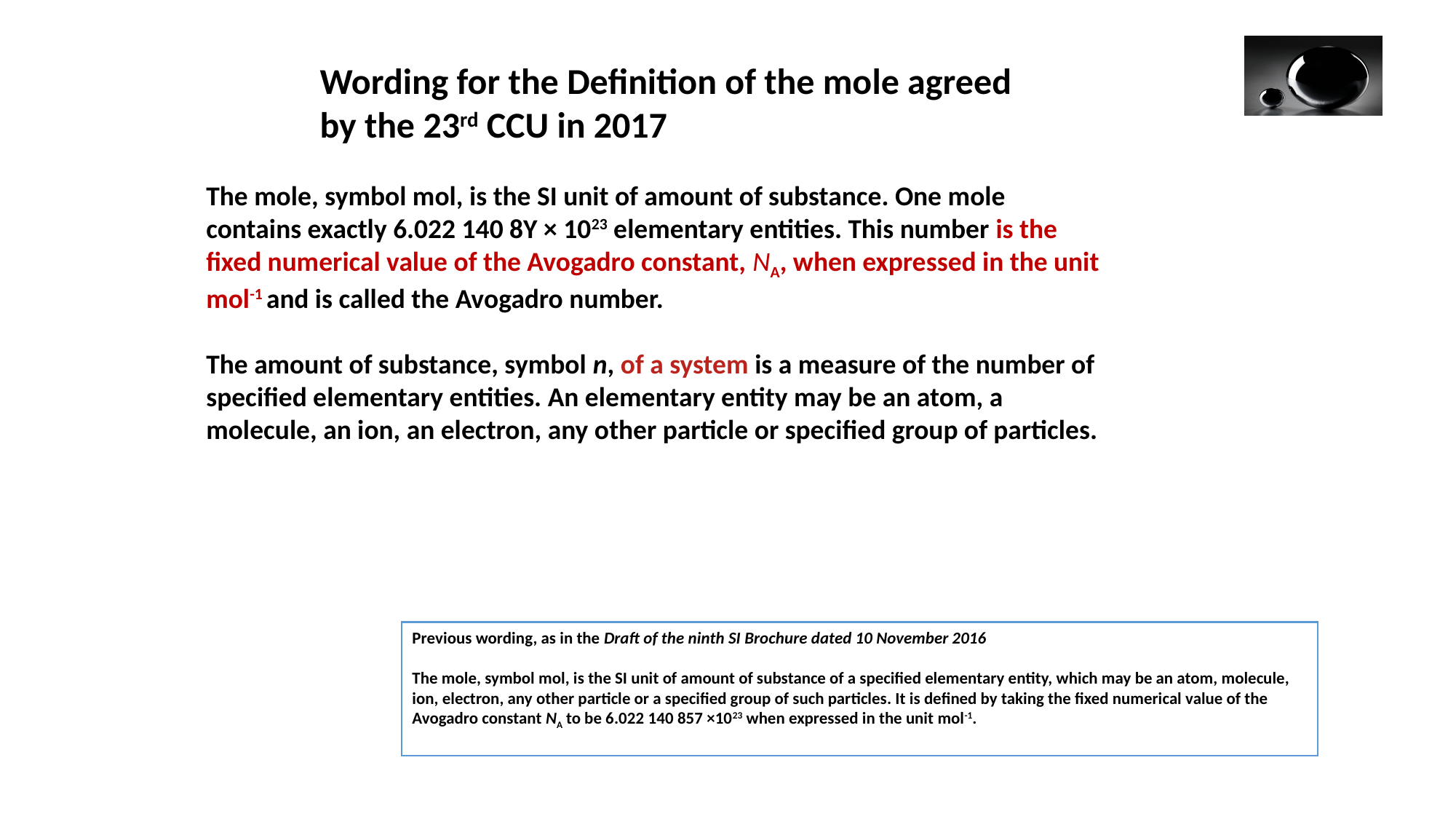

Wording for the Definition of the mole agreed by the 23rd CCU in 2017
The mole, symbol mol, is the SI unit of amount of substance. One mole contains exactly 6.022 140 8Y × 1023 elementary entities. This number is the fixed numerical value of the Avogadro constant, NA, when expressed in the unit mol-1 and is called the Avogadro number.

The amount of substance, symbol n, of a system is a measure of the number of specified elementary entities. An elementary entity may be an atom, a molecule, an ion, an electron, any other particle or specified group of particles.
Previous wording, as in the Draft of the ninth SI Brochure dated 10 November 2016

The mole, symbol mol, is the SI unit of amount of substance of a specified elementary entity, which may be an atom, molecule, ion, electron, any other particle or a specified group of such particles. It is defined by taking the fixed numerical value of the Avogadro constant NA to be 6.022 140 857 ×1023 when expressed in the unit mol-1.